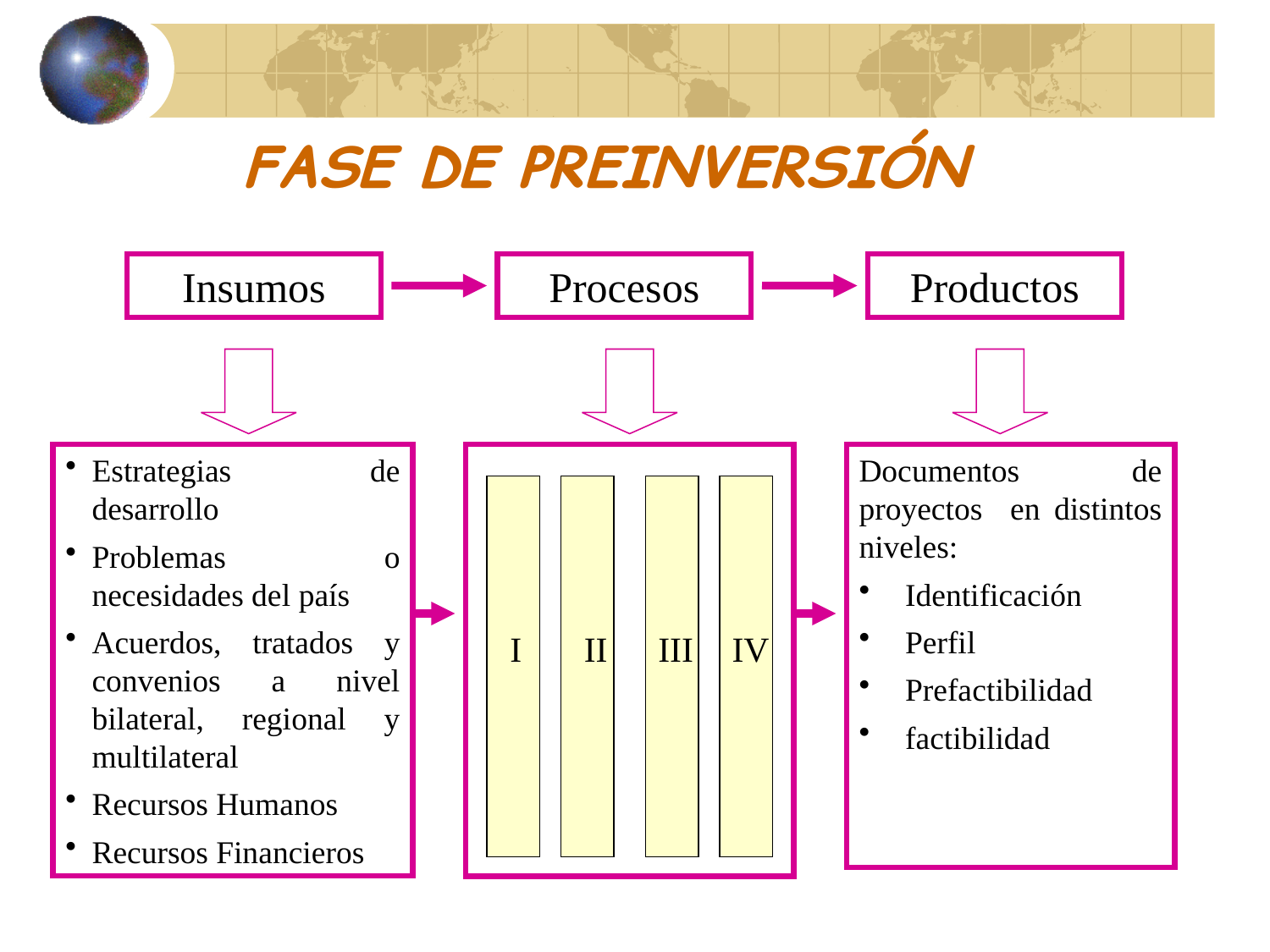

# FASE DE PREINVERSIÓN
Insumos
Procesos
Productos

Estrategias de desarrollo
Problemas o necesidades del país
Acuerdos, tratados y convenios a nivel bilateral, regional y multilateral
Recursos Humanos
Recursos Financieros

Documentos de proyectos  en distintos niveles:
  Identificación
  Perfil
  Prefactibilidad
  factibilidad

I

II

III

IV